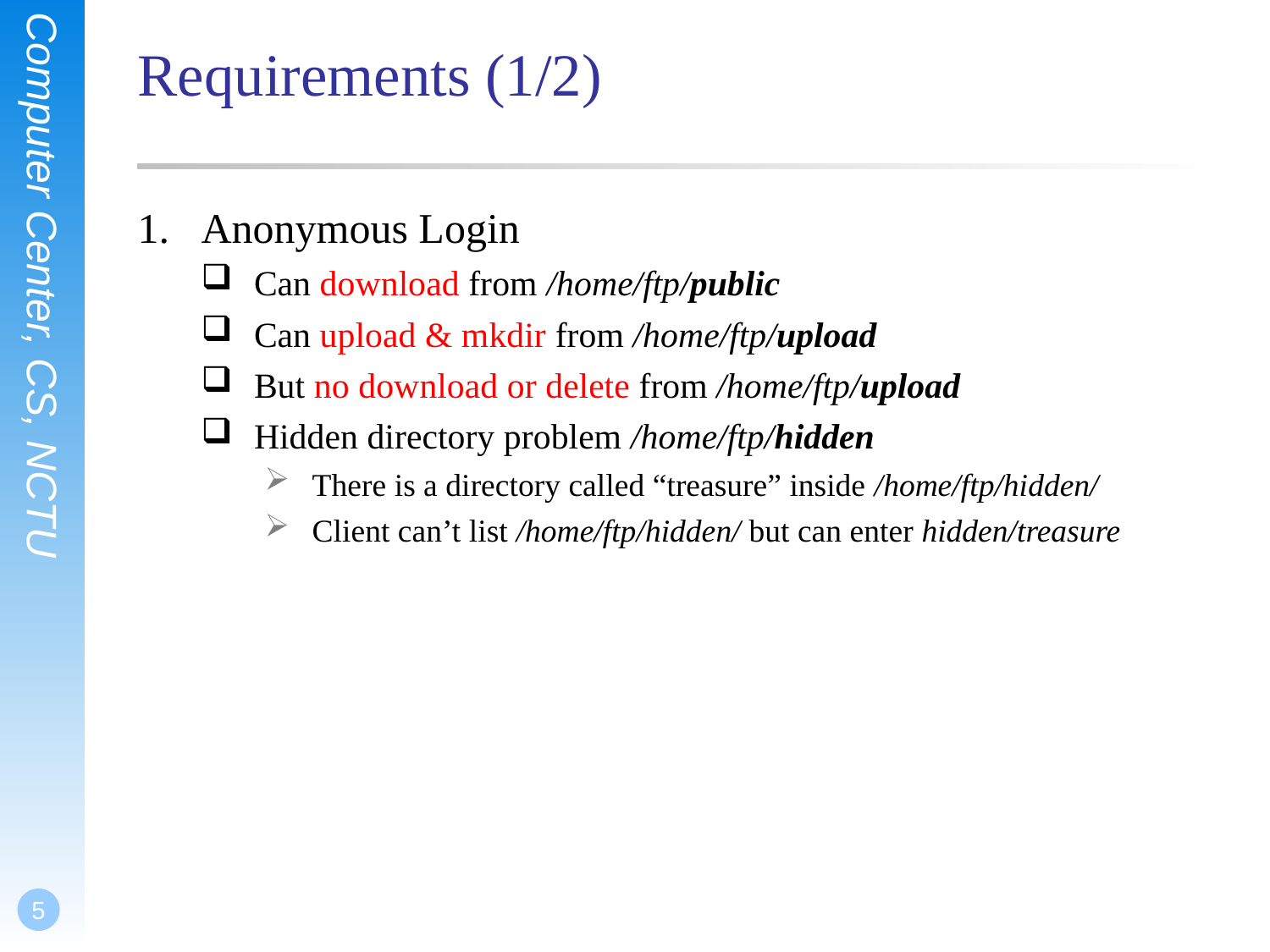

# Requirements (1/2)
Anonymous Login
Can download from /home/ftp/public
Can upload & mkdir from /home/ftp/upload
But no download or delete from /home/ftp/upload
Hidden directory problem /home/ftp/hidden
There is a directory called “treasure” inside /home/ftp/hidden/
Client can’t list /home/ftp/hidden/ but can enter hidden/treasure